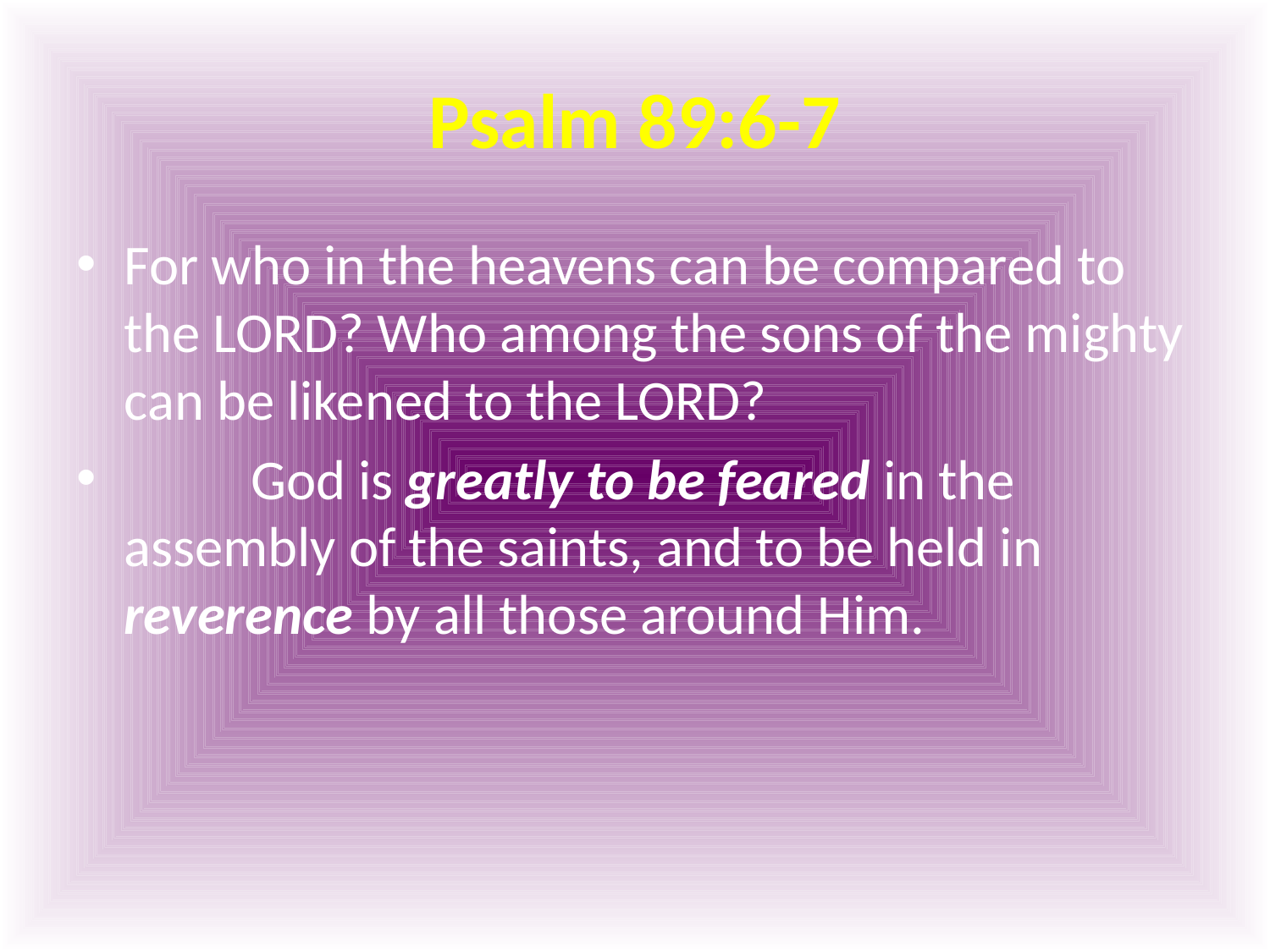

# Psalm 89:6-7
For who in the heavens can be compared to the LORD? Who among the sons of the mighty can be likened to the LORD?
	God is greatly to be feared in the assembly of the saints, and to be held in reverence by all those around Him.